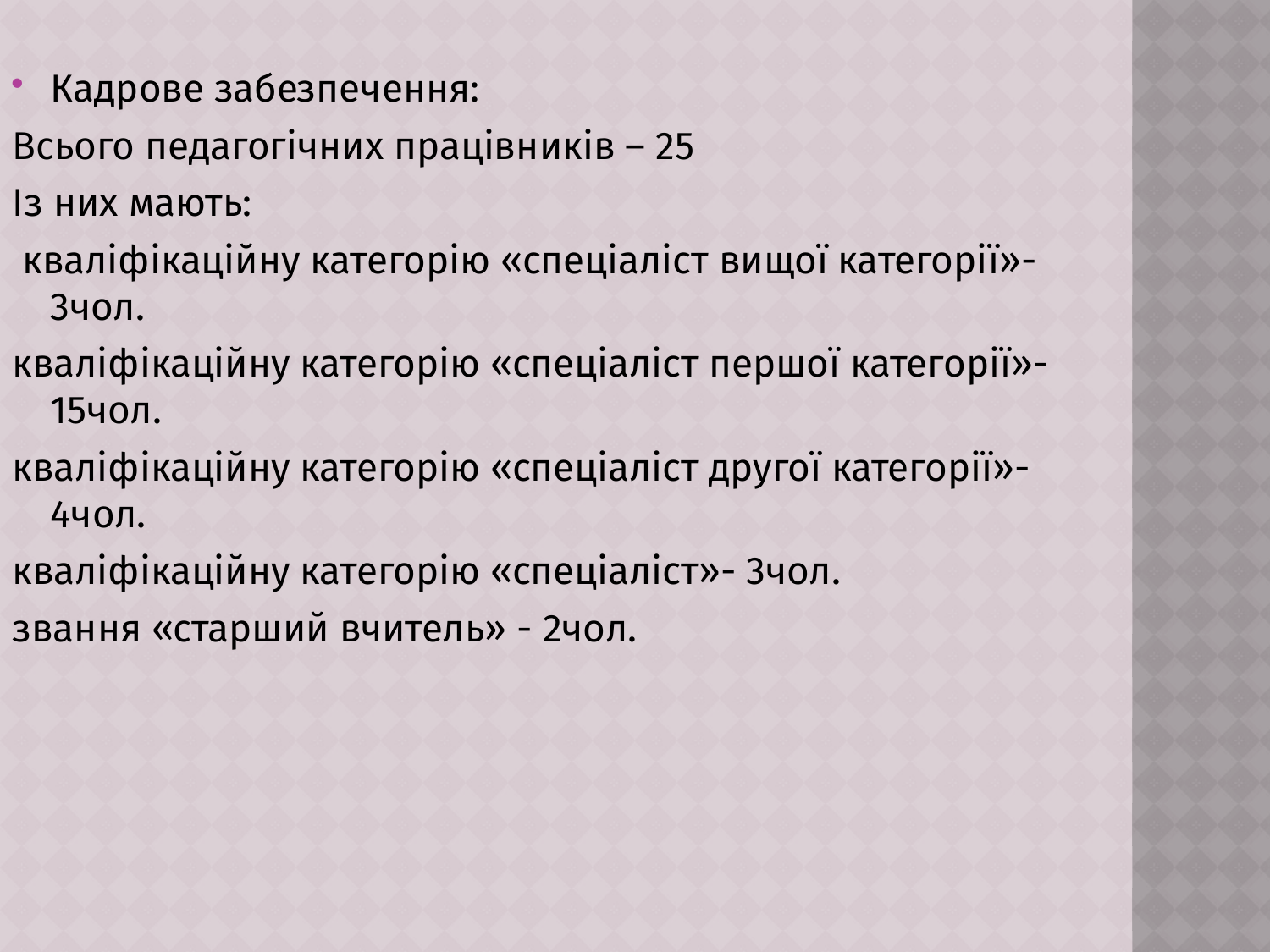

Кадрове забезпечення:
Всього педагогічних працівників – 25
Із них мають:
 кваліфікаційну категорію «спеціаліст вищої категорії»- 3чол.
кваліфікаційну категорію «спеціаліст першої категорії»-15чол.
кваліфікаційну категорію «спеціаліст другої категорії»- 4чол.
кваліфікаційну категорію «спеціаліст»- 3чол.
звання «старший вчитель» - 2чол.